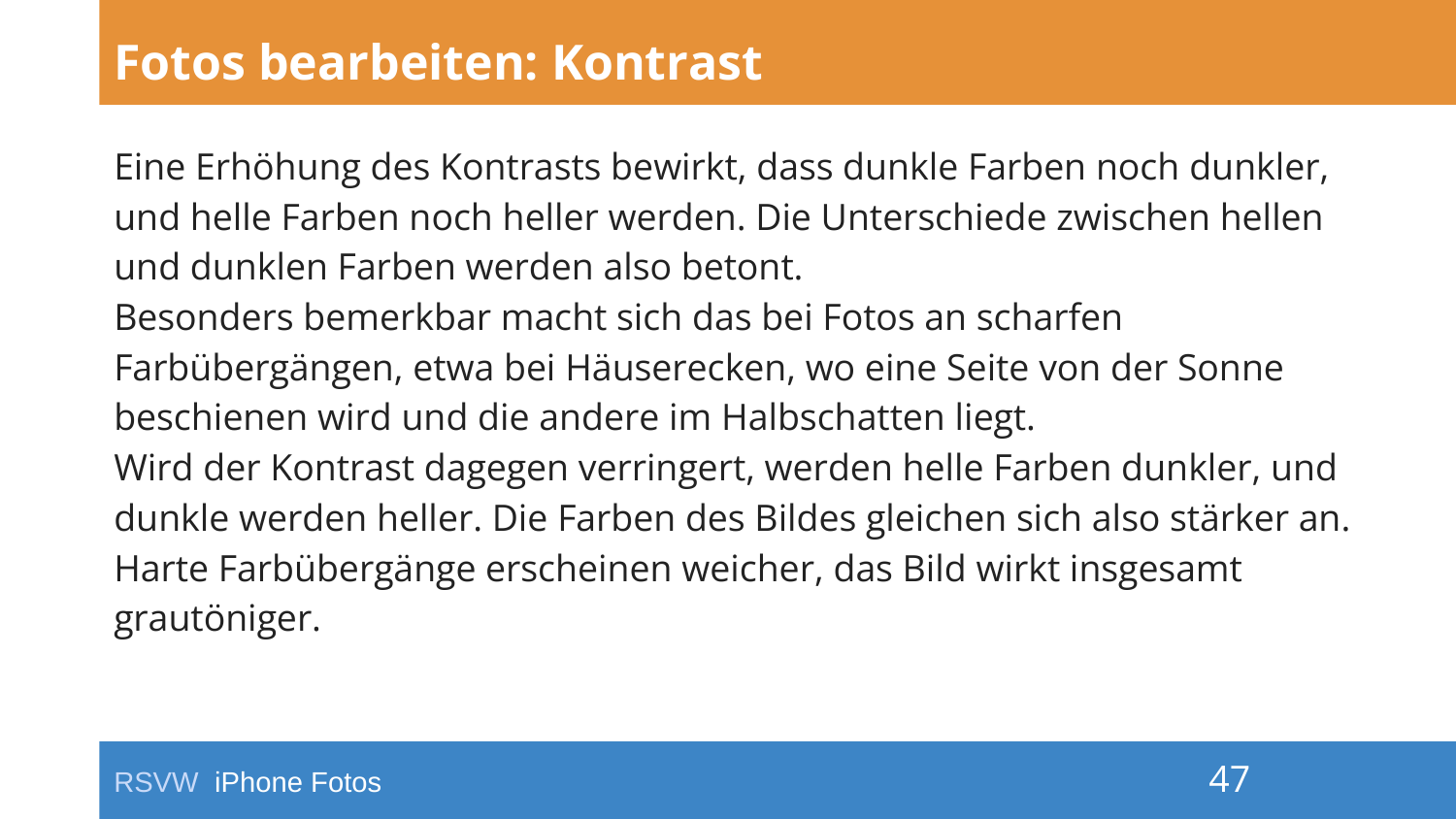

# Fotos bearbeiten: Kontrast
Eine Erhöhung des Kontrasts bewirkt, dass dunkle Farben noch dunkler, und helle Farben noch heller werden. Die Unterschiede zwischen hellen und dunklen Farben werden also betont.
Besonders bemerkbar macht sich das bei Fotos an scharfen Farbübergängen, etwa bei Häuserecken, wo eine Seite von der Sonne beschienen wird und die andere im Halbschatten liegt.
Wird der Kontrast dagegen verringert, werden helle Farben dunkler, und dunkle werden heller. Die Farben des Bildes gleichen sich also stärker an. Harte Farbübergänge erscheinen weicher, das Bild wirkt insgesamt grautöniger.
RSVW  iPhone Fotos
47